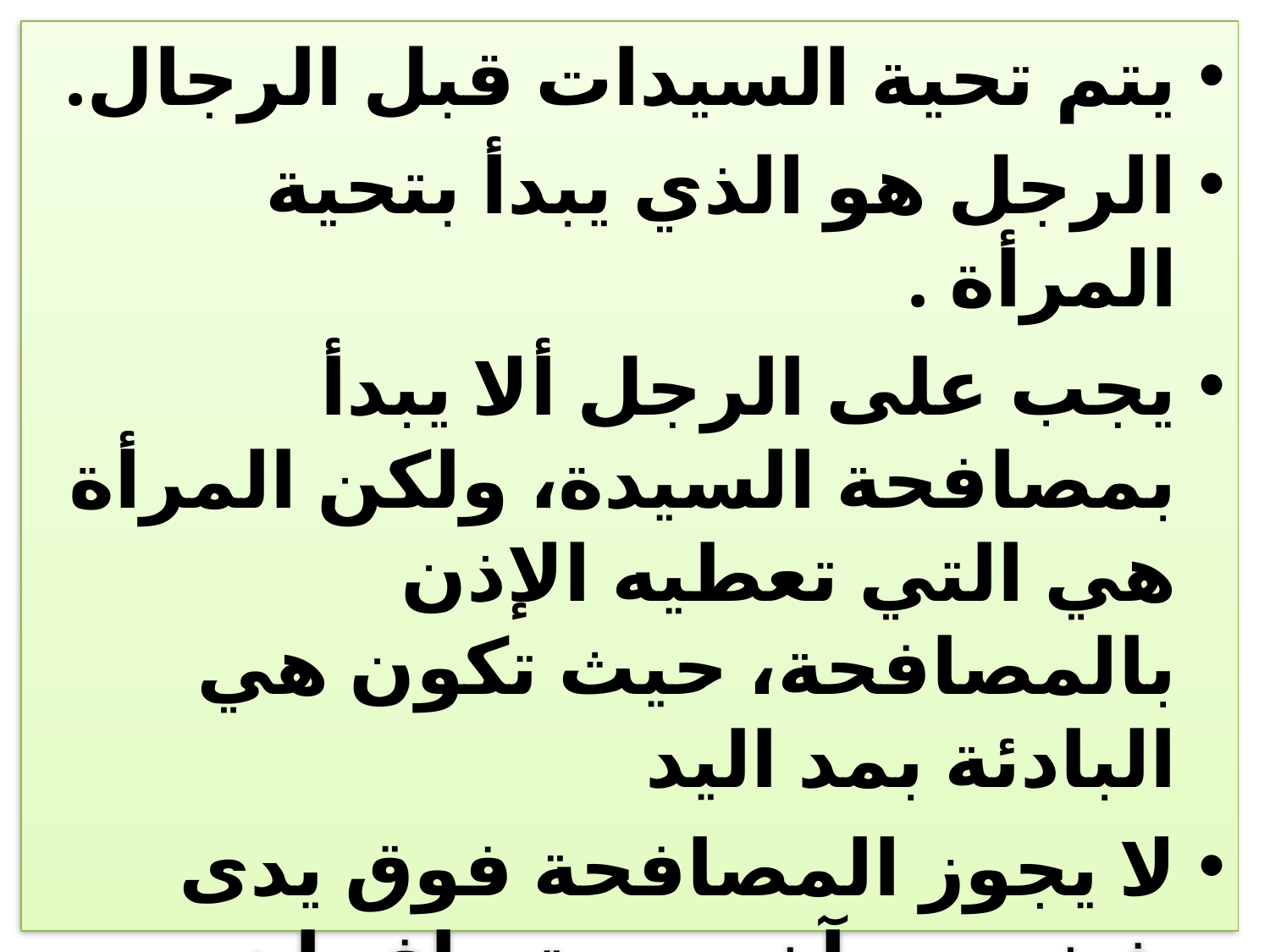

يتم تحية السيدات قبل الرجال.
الرجل هو الذي يبدأ بتحية المرأة .
يجب على الرجل ألا يبدأ بمصافحة السيدة، ولكن المرأة هي التي تعطيه الإذن بالمصافحة، حيث تكون هي البادئة بمد اليد
لا يجوز المصافحة فوق يدى شخصين آخرين يتصافحان
من غير اللائق أن تتم المصافحة مع إرتداء القفاز